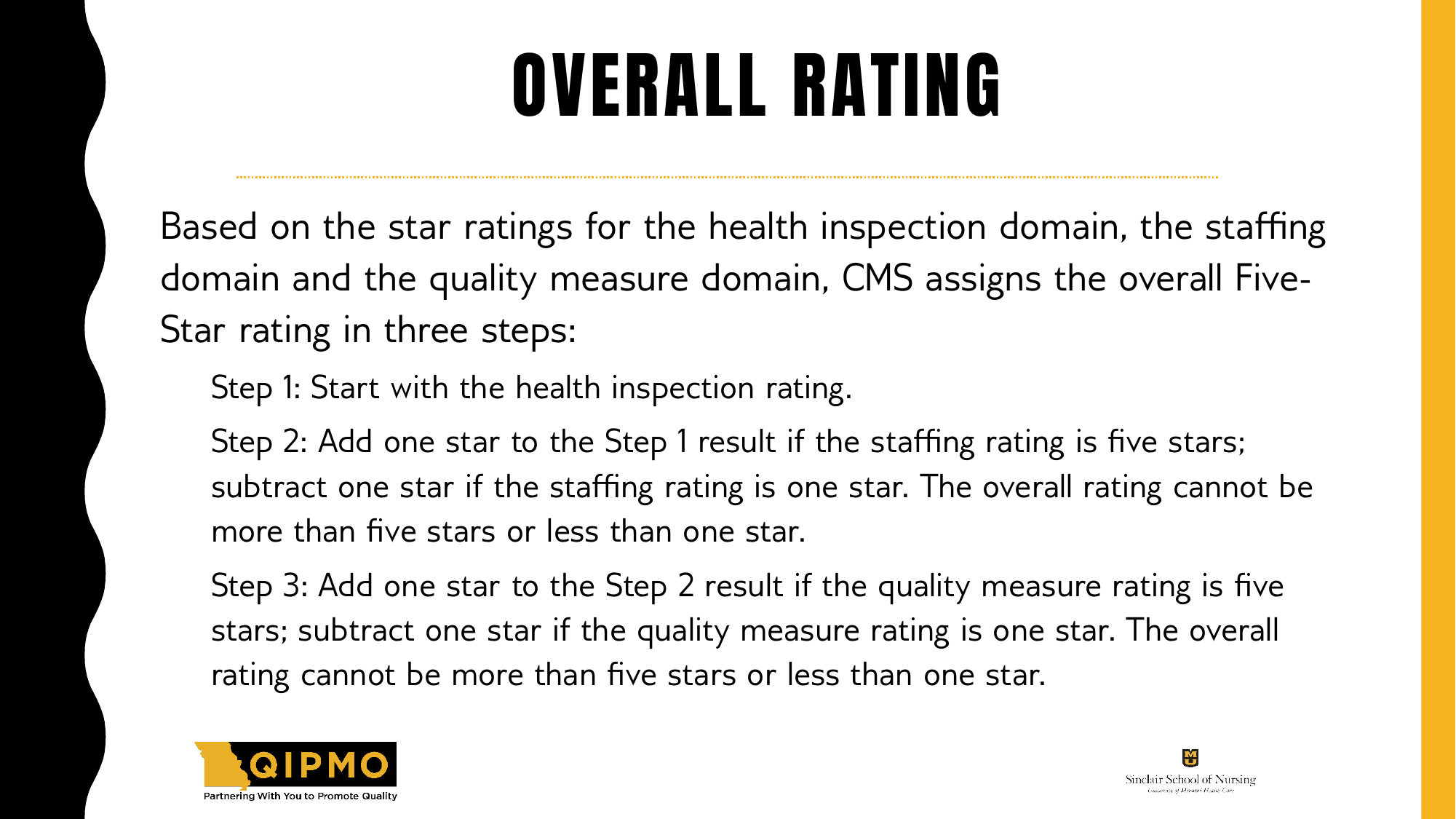

# Overall Rating
Based on the star ratings for the health inspection domain, the staffing domain and the quality measure domain, CMS assigns the overall Five-Star rating in three steps:
Step 1: Start with the health inspection rating.
Step 2: Add one star to the Step 1 result if the staffing rating is five stars; subtract one star if the staffing rating is one star. The overall rating cannot be more than five stars or less than one star.
Step 3: Add one star to the Step 2 result if the quality measure rating is five stars; subtract one star if the quality measure rating is one star. The overall rating cannot be more than five stars or less than one star.